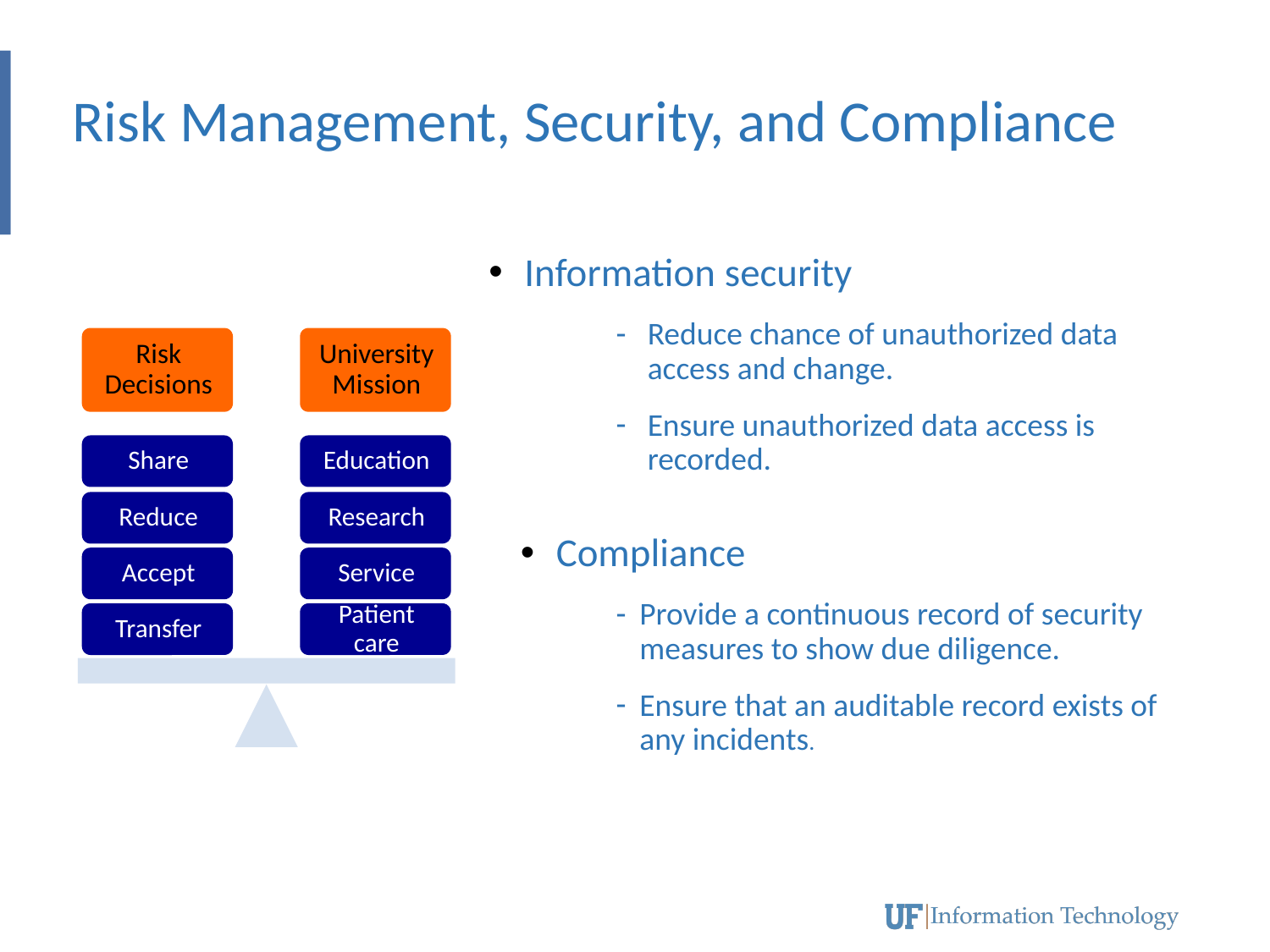

Risk Management, Security, and Compliance
Information security
Reduce chance of unauthorized data access and change.
Ensure unauthorized data access is recorded.
Risk Decisions
University Mission
Patient care
Service
Research
Education
Transfer
Accept
Reduce
Share
Compliance
Provide a continuous record of security measures to show due diligence.
Ensure that an auditable record exists of any incidents.